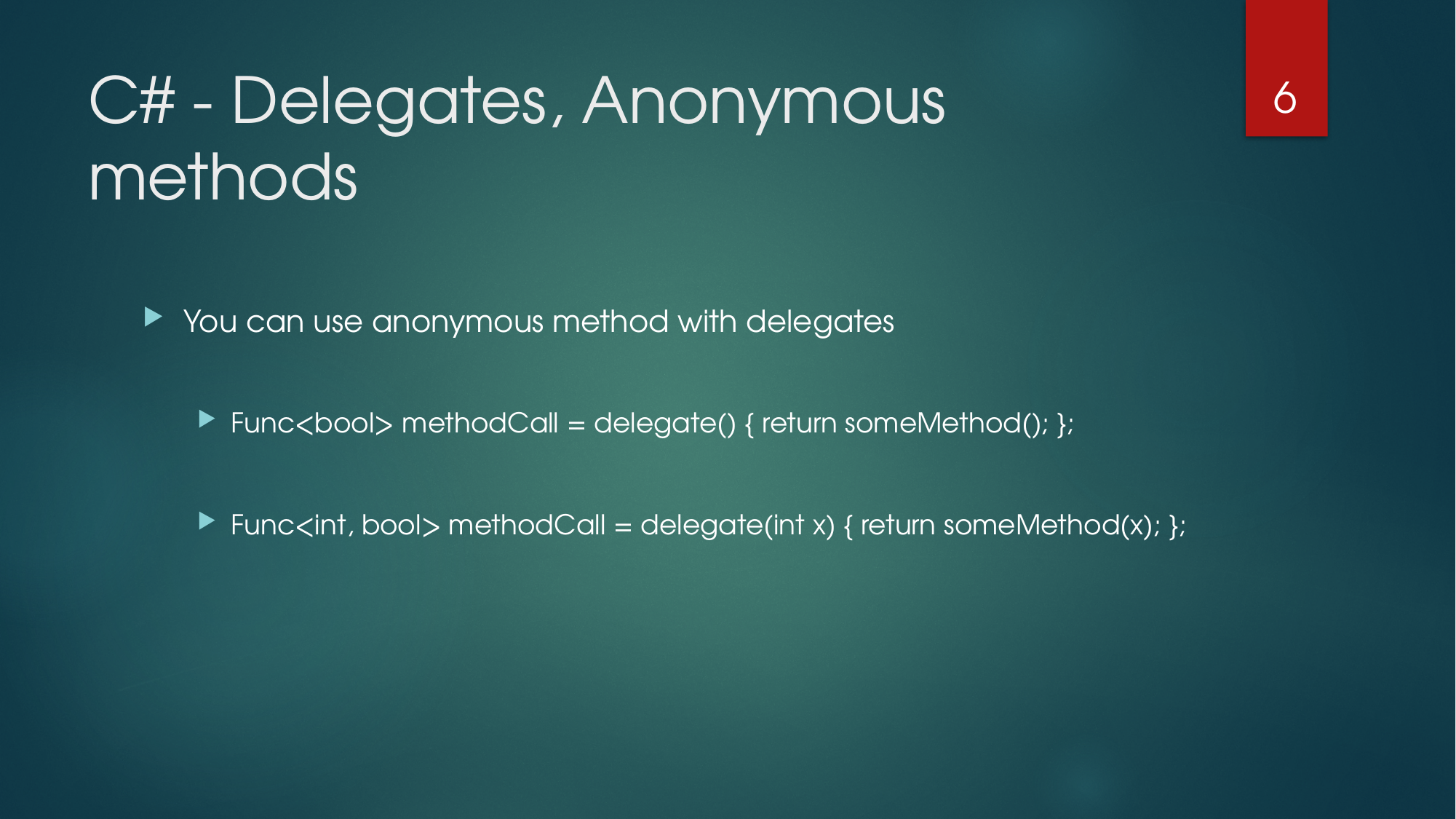

6
# C# - Delegates, Anonymous methods

You can use anonymous method with delegates

Func<bool> methodCall = delegate() { return someMethod(); };

Func<int, bool> methodCall = delegate(int x) { return someMethod(x); };